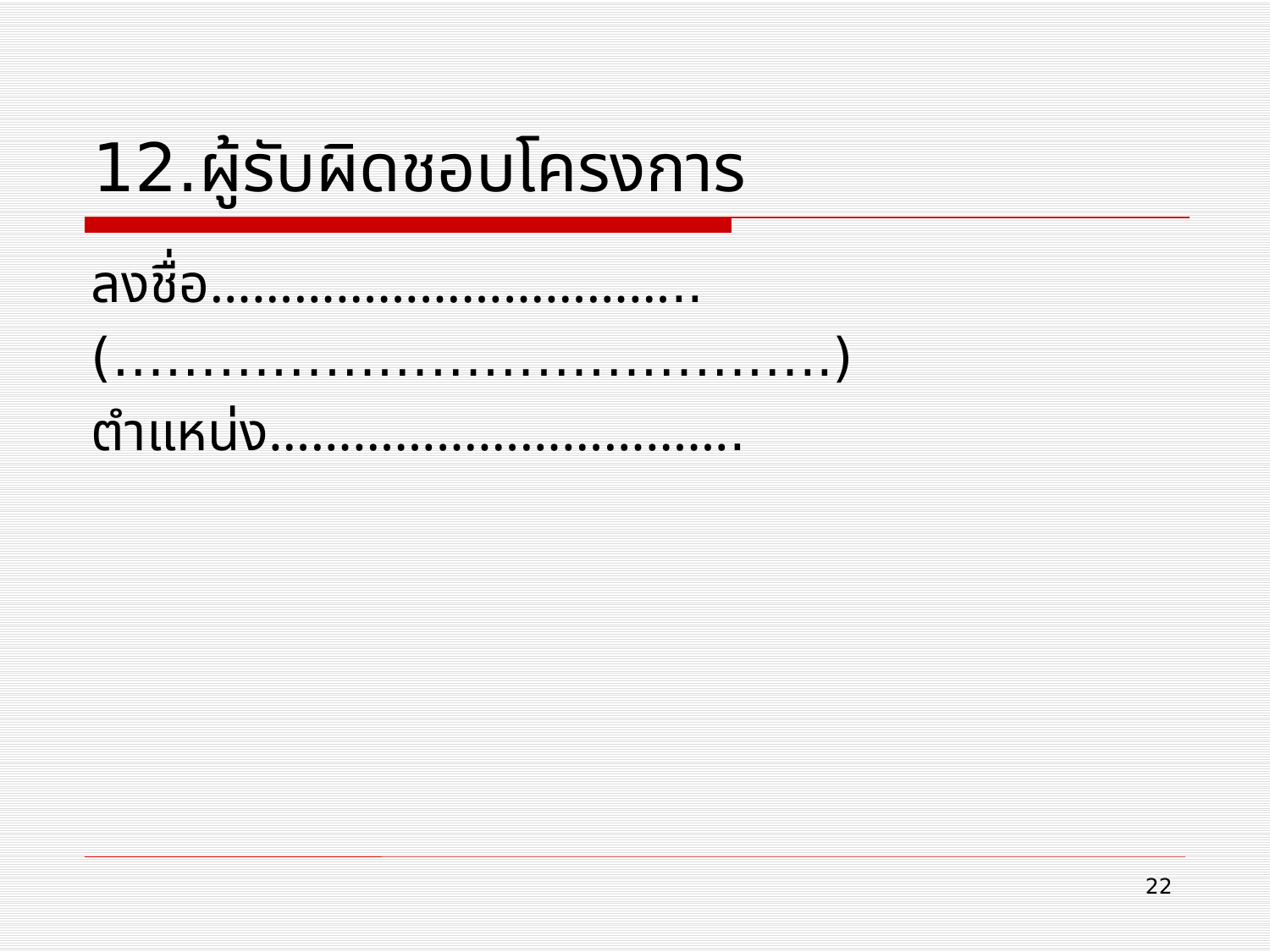

# 12.ผู้รับผิดชอบโครงการ
ลงชื่อ……………………………..
(…………………………………..)
ตำแหน่ง…………………………….

22